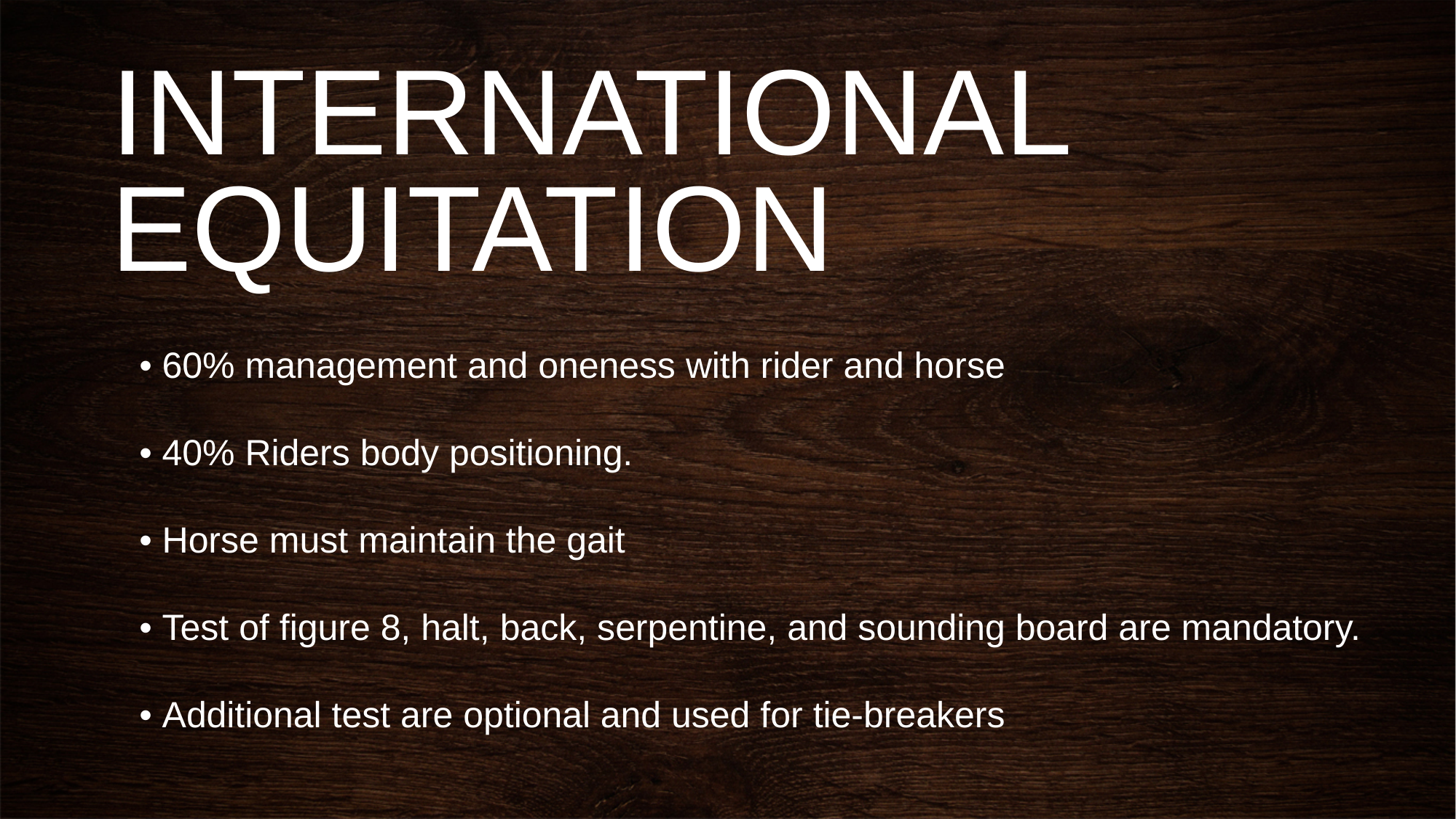

# INTERNATIONAL EQUITATION
• 60% management and oneness with rider and horse

• 40% Riders body positioning.

• Horse must maintain the gait

• Test of figure 8, halt, back, serpentine, and sounding board are mandatory.

• Additional test are optional and used for tie-breakers